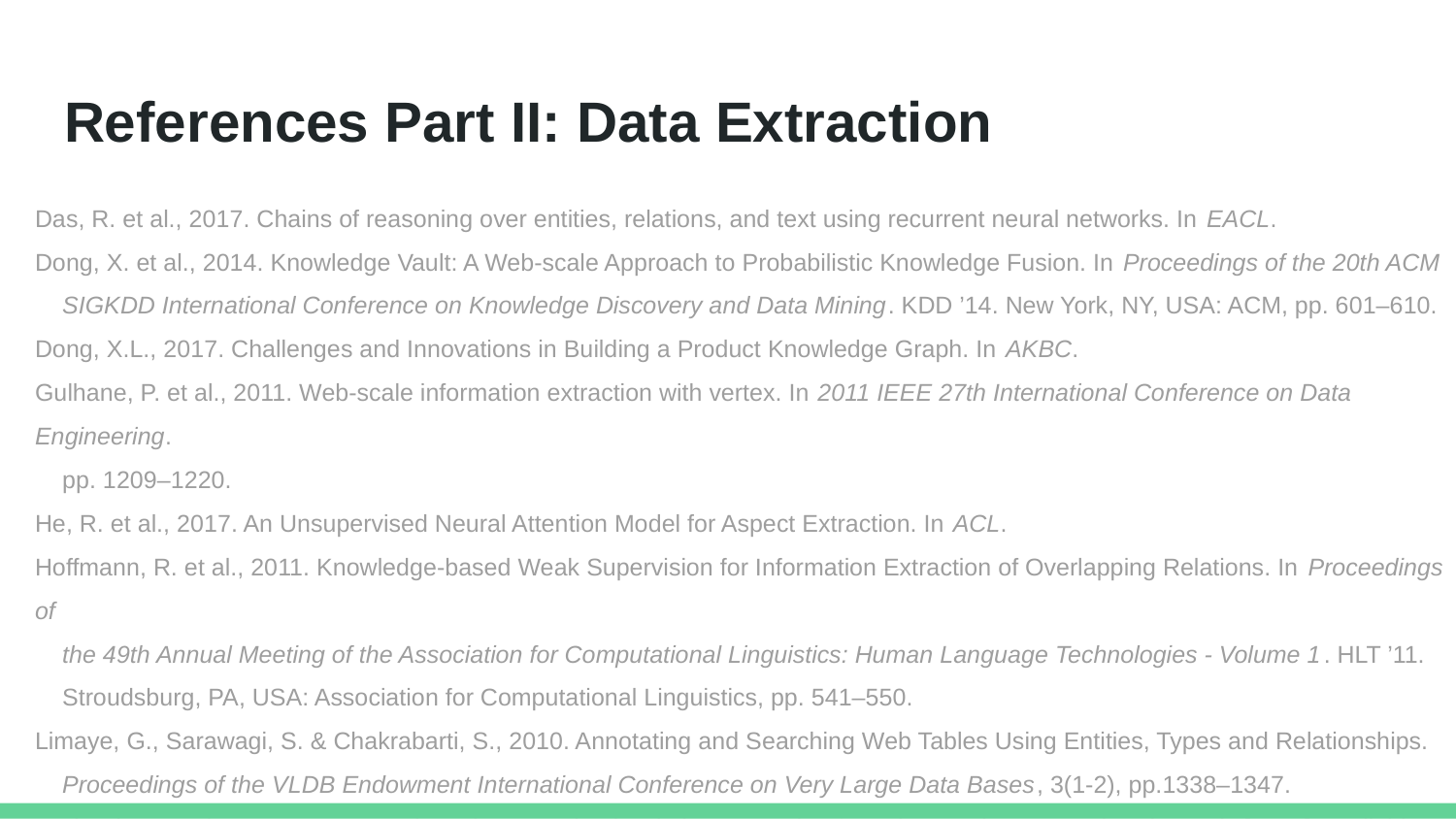

# References Part II: Data Extraction
Das, R. et al., 2017. Chains of reasoning over entities, relations, and text using recurrent neural networks. In EACL.
Dong, X. et al., 2014. Knowledge Vault: A Web-scale Approach to Probabilistic Knowledge Fusion. In Proceedings of the 20th ACM
    SIGKDD International Conference on Knowledge Discovery and Data Mining. KDD ’14. New York, NY, USA: ACM, pp. 601–610.
Dong, X.L., 2017. Challenges and Innovations in Building a Product Knowledge Graph. In AKBC.
Gulhane, P. et al., 2011. Web-scale information extraction with vertex. In 2011 IEEE 27th International Conference on Data Engineering.
    pp. 1209–1220.
He, R. et al., 2017. An Unsupervised Neural Attention Model for Aspect Extraction. In ACL.
Hoffmann, R. et al., 2011. Knowledge-based Weak Supervision for Information Extraction of Overlapping Relations. In Proceedings of
    the 49th Annual Meeting of the Association for Computational Linguistics: Human Language Technologies - Volume 1. HLT ’11.
    Stroudsburg, PA, USA: Association for Computational Linguistics, pp. 541–550.
Limaye, G., Sarawagi, S. & Chakrabarti, S., 2010. Annotating and Searching Web Tables Using Entities, Types and Relationships.
    Proceedings of the VLDB Endowment International Conference on Very Large Data Bases, 3(1-2), pp.1338–1347.
Lockard, C. et al., 2018. CERES: Distantly Supervised Relation Extraction from the Semi-Structured Web. arXiv [cs.AI]. Available at:
    http://arxiv.org/abs/1804.04635.